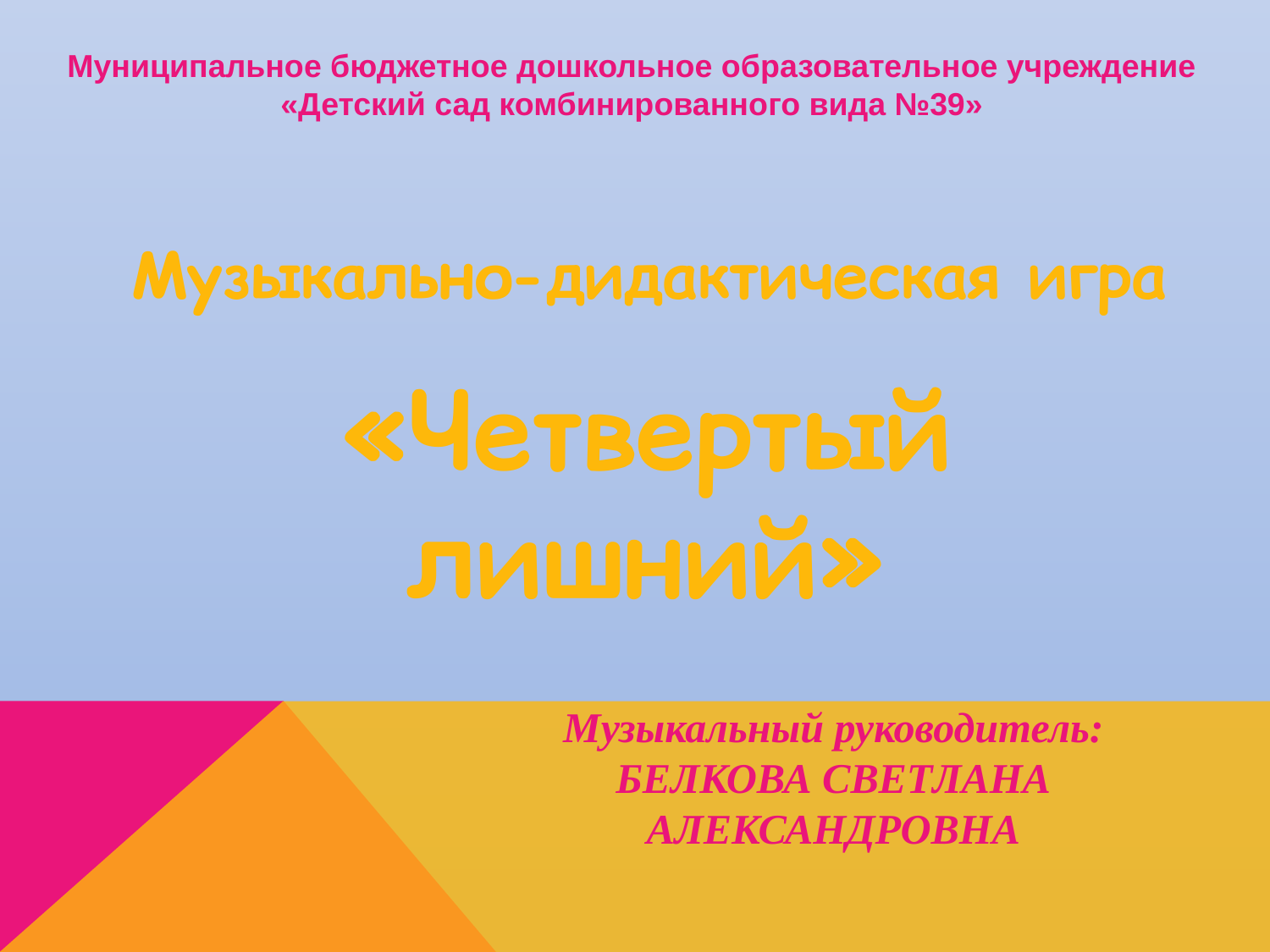

Муниципальное бюджетное дошкольное образовательное учреждение
«Детский сад комбинированного вида №39»
Музыкально-дидактическая игра
«Четвертый лишний»
Музыкальный руководитель:
БЕЛКОВА СВЕТЛАНА АЛЕКСАНДРОВНА